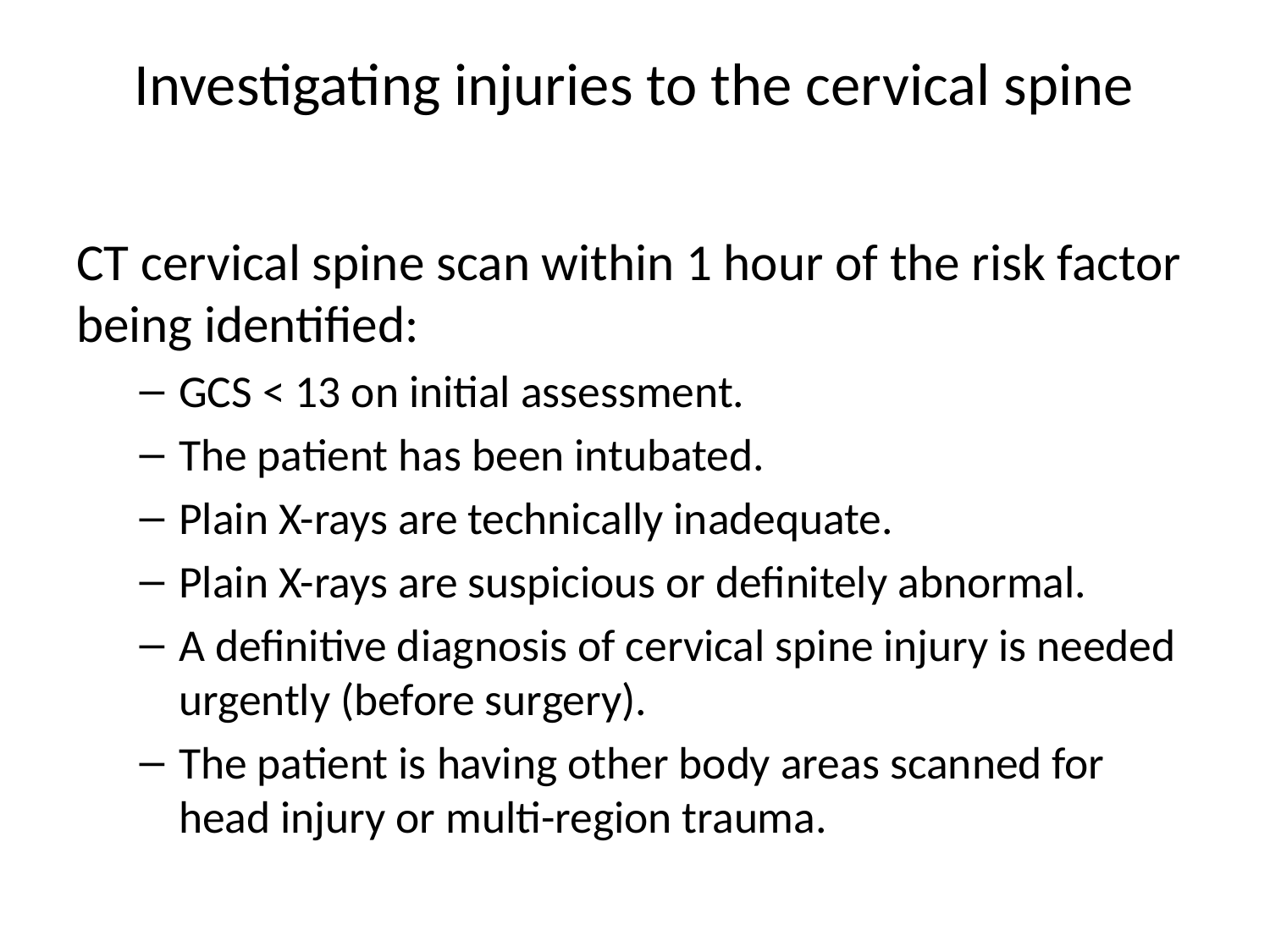

# Investigating injuries to the cervical spine
CT cervical spine scan within 1 hour of the risk factor being identified:
GCS < 13 on initial assessment.
The patient has been intubated.
Plain X-rays are technically inadequate.
Plain X-rays are suspicious or definitely abnormal.
A definitive diagnosis of cervical spine injury is needed urgently (before surgery).
The patient is having other body areas scanned for head injury or multi-region trauma.